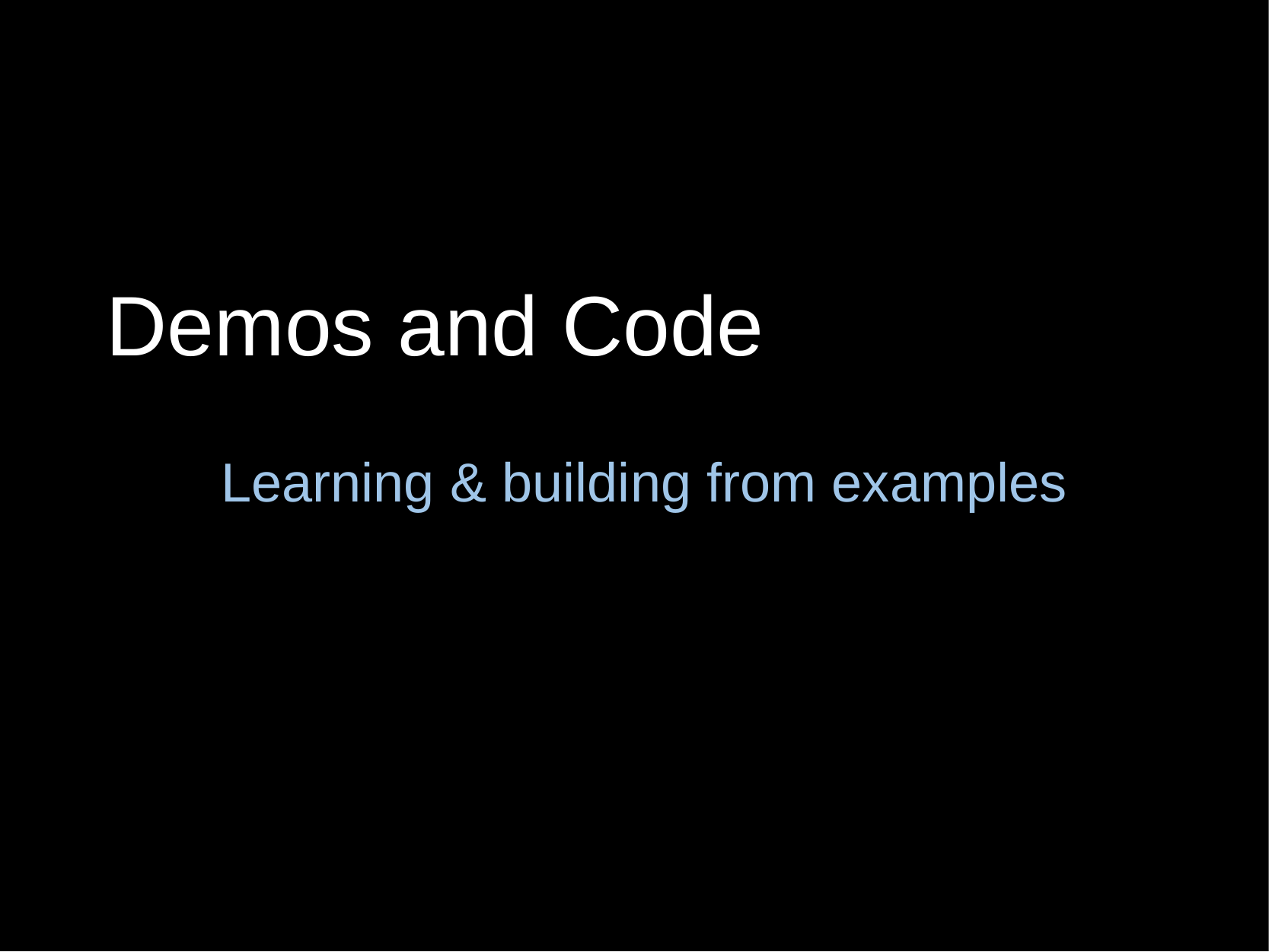

# Demos and Code
Learning & building from examples